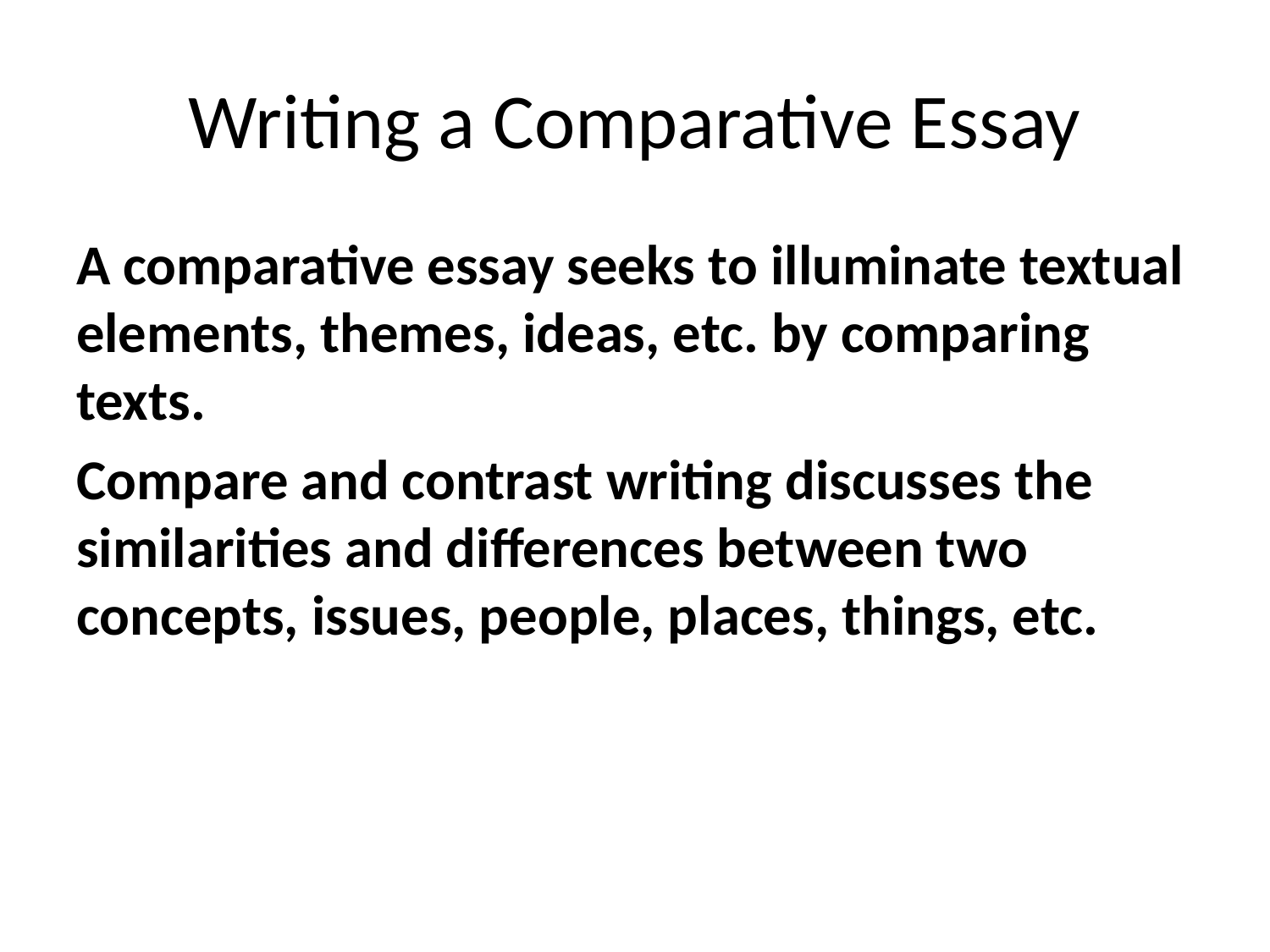

# Writing a Comparative Essay
A comparative essay seeks to illuminate textual elements, themes, ideas, etc. by comparing texts.
Compare and contrast writing discusses the similarities and differences between two concepts, issues, people, places, things, etc.